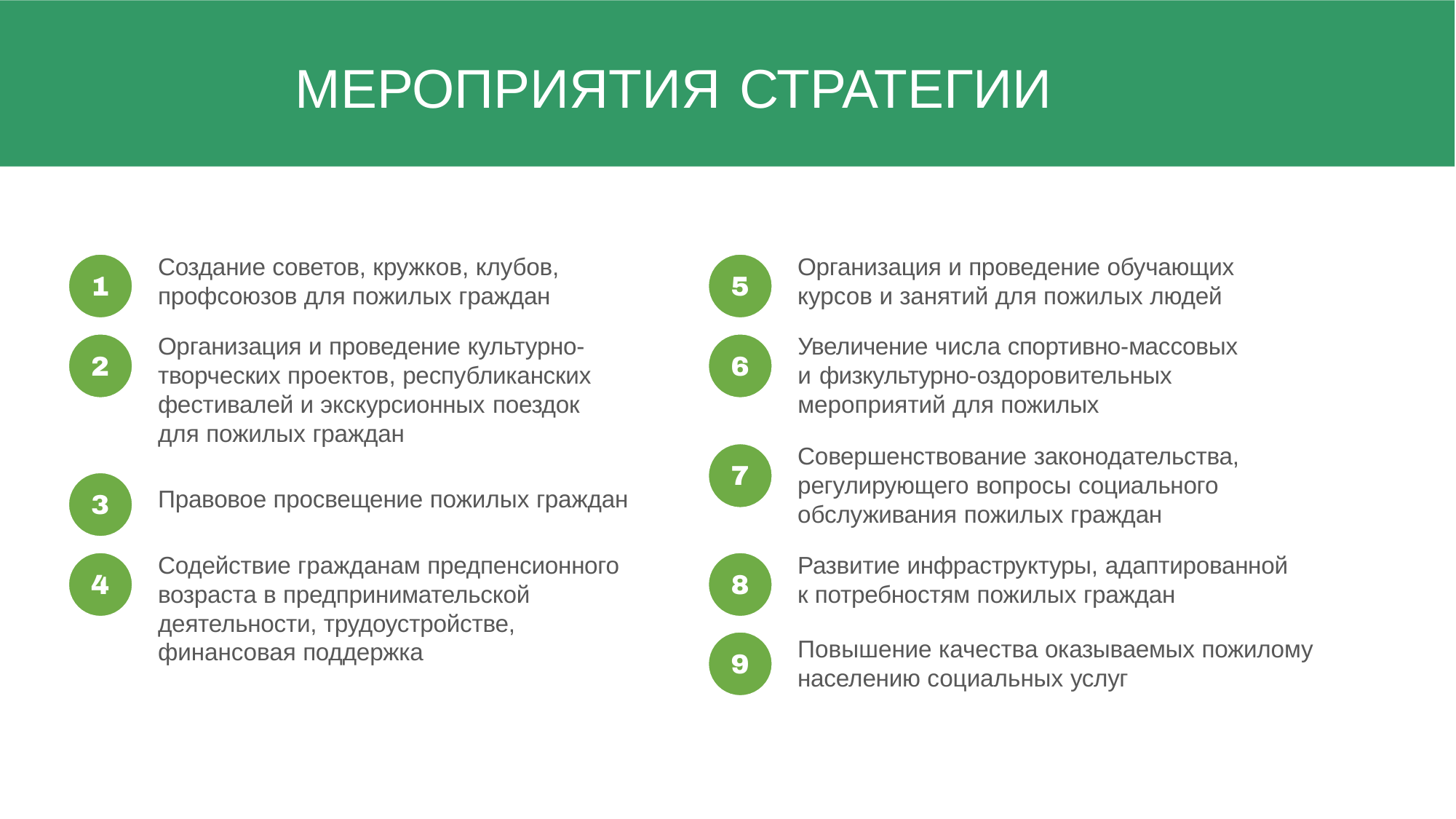

# МЕРОПРИЯТИЯ СТРАТЕГИИ

Создание советов, кружков, клубов,
профсоюзов для пожилых граждан
Организация и проведение обучающих
курсов и занятий для пожилых людей
1
5

Организация и проведение культурно- творческих проектов, республиканских фестивалей и экскурсионных поездок для пожилых граждан
Увеличение числа спортивно-массовых и физкультурно-оздоровительных мероприятий для пожилых
2
6

Совершенствование законодательства, регулирующего вопросы социального обслуживания пожилых граждан
7

Правовое просвещение пожилых граждан
3

Содействие гражданам предпенсионного возраста в предпринимательской деятельности, трудоустройстве,
финансовая поддержка
Развитие инфраструктуры, адаптированной к потребностям пожилых граждан
4
8

Повышение качества оказываемых пожилому
населению социальных услуг
9